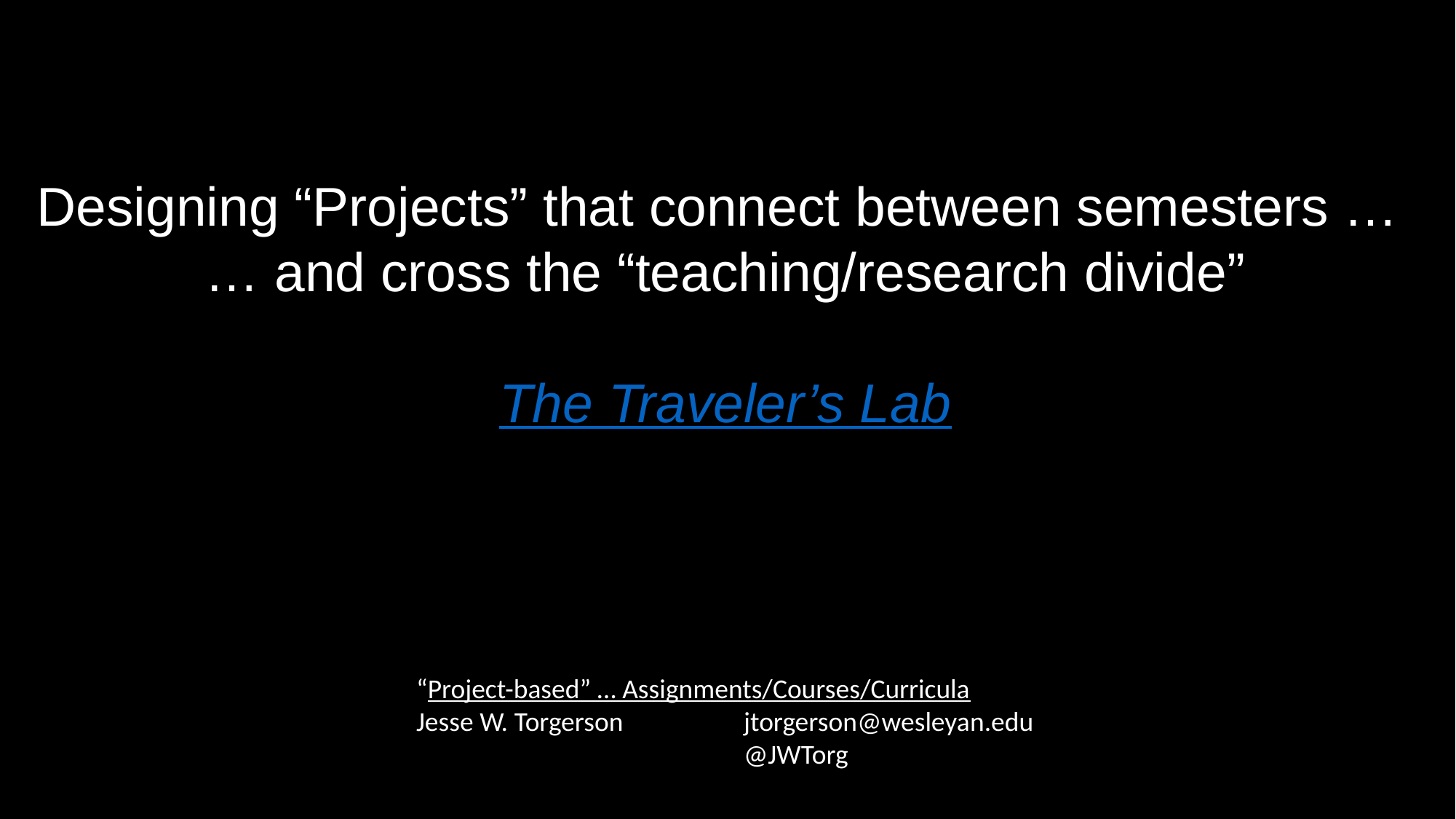

Designing “Projects” that connect between semesters …
… and cross the “teaching/research divide”

The Traveler’s Lab
“Project-based” … Assignments/Courses/Curricula
Jesse W. Torgerson		jtorgerson@wesleyan.edu
			@JWTorg